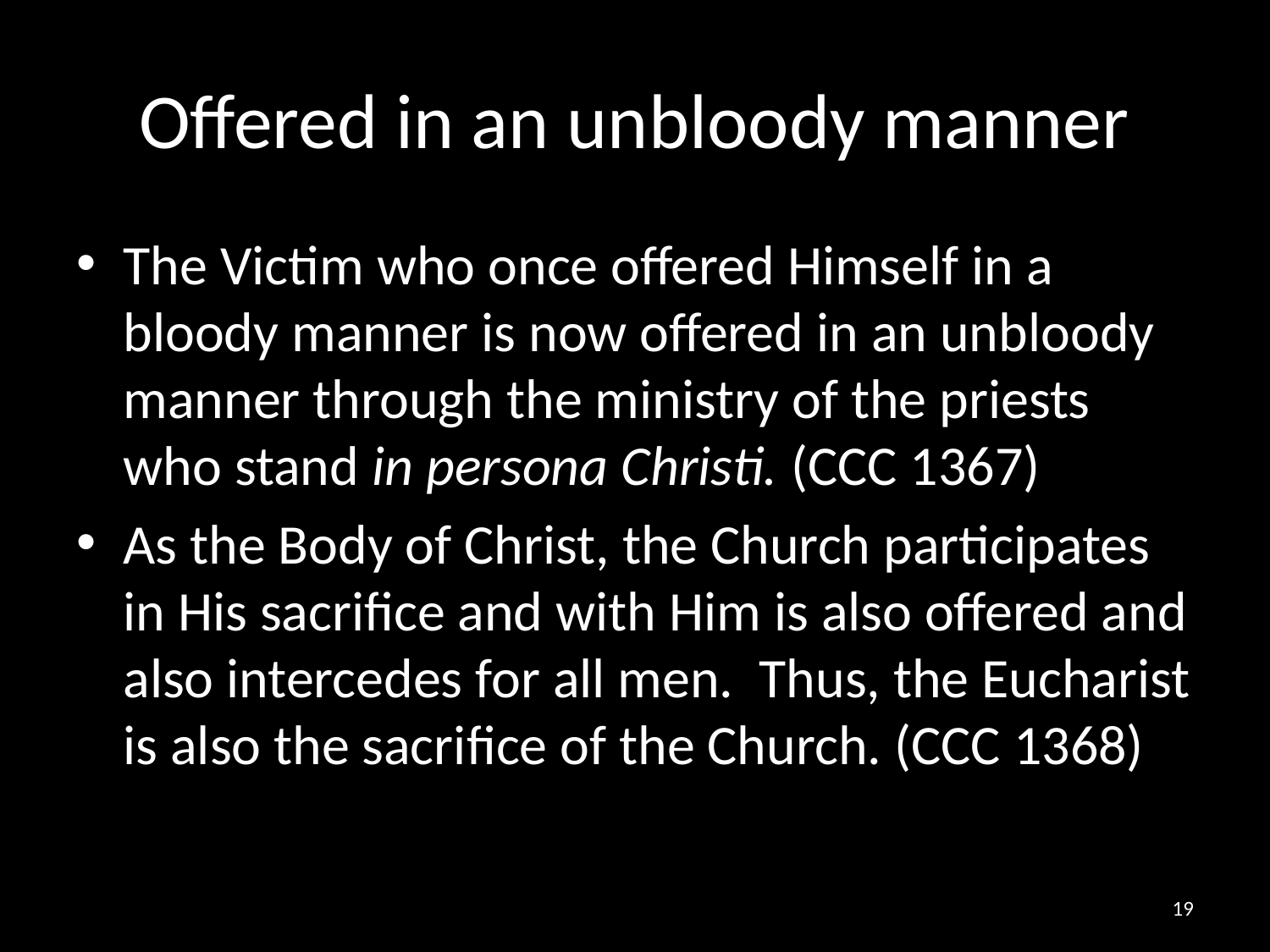

# Offered in an unbloody manner
The Victim who once offered Himself in a bloody manner is now offered in an unbloody manner through the ministry of the priests who stand in persona Christi. (CCC 1367)
As the Body of Christ, the Church participates in His sacrifice and with Him is also offered and also intercedes for all men.  Thus, the Eucharist is also the sacrifice of the Church. (CCC 1368)

19